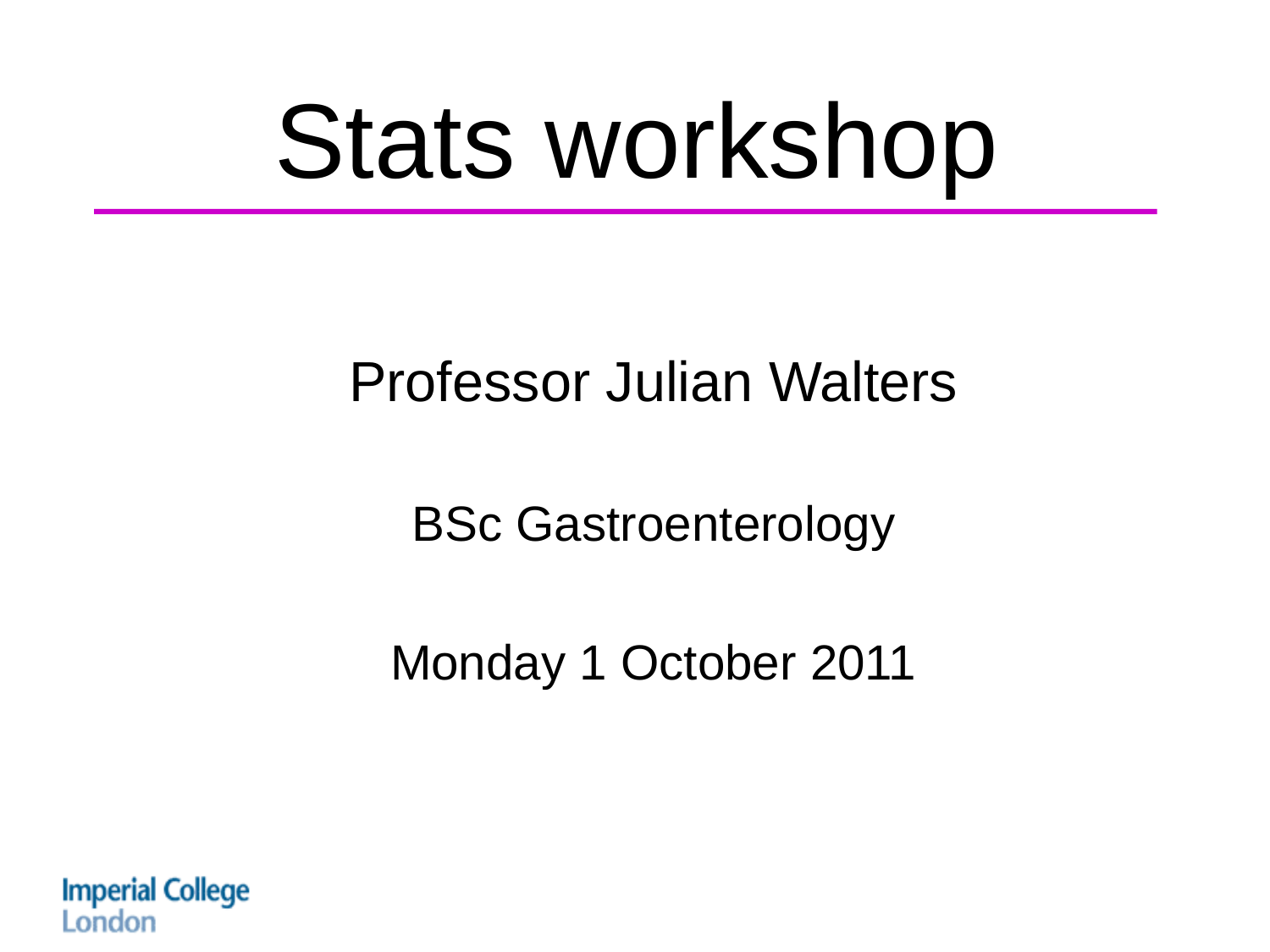

# Stats workshop

Professor Julian Walters

BSc Gastroenterology

Monday 1 October 2011